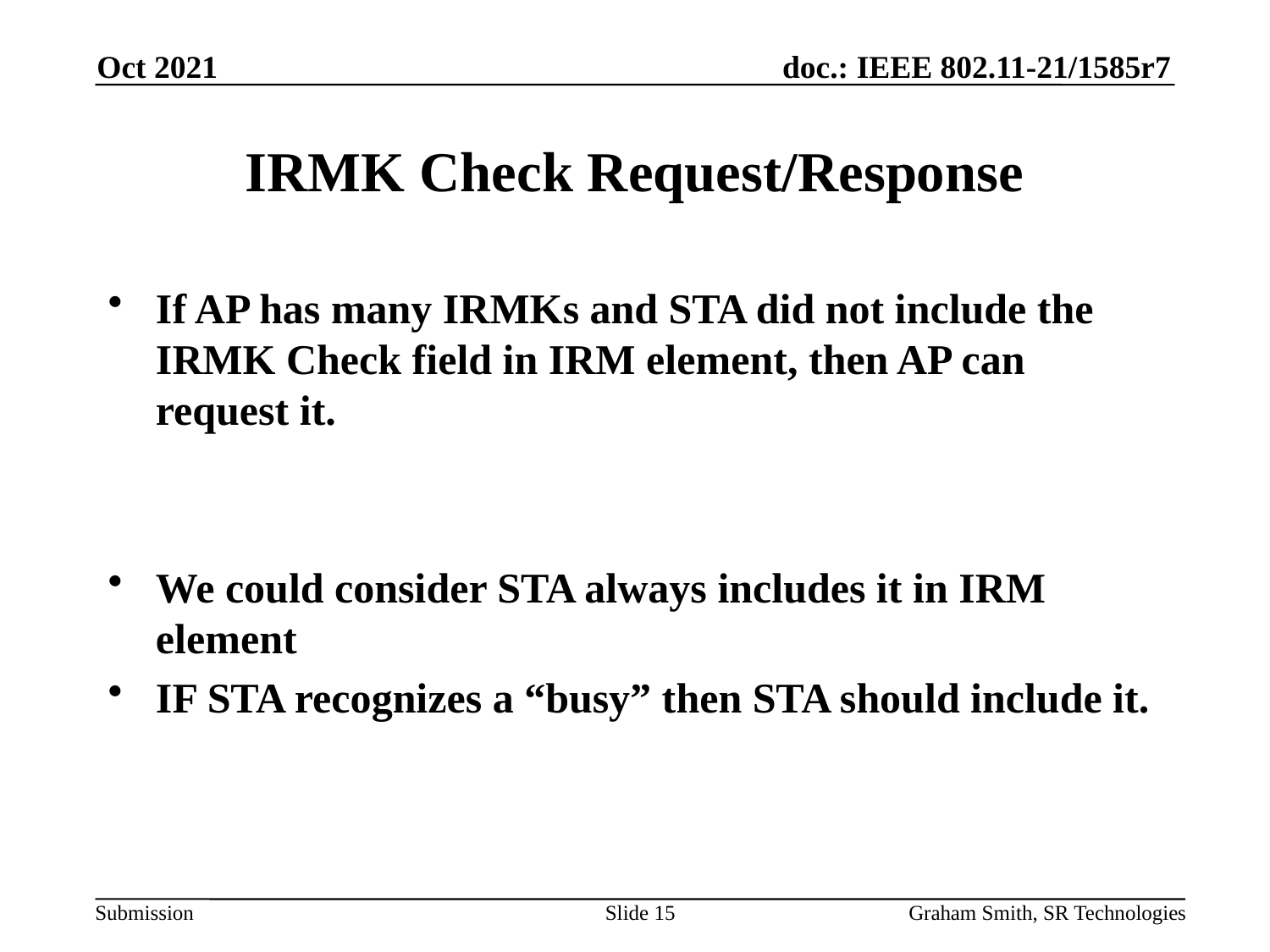

Oct 2021
# IRMK Check Request/Response
If AP has many IRMKs and STA did not include the IRMK Check field in IRM element, then AP can request it.

We could consider STA always includes it in IRM element
IF STA recognizes a “busy” then STA should include it.
Slide 15
Graham Smith, SR Technologies